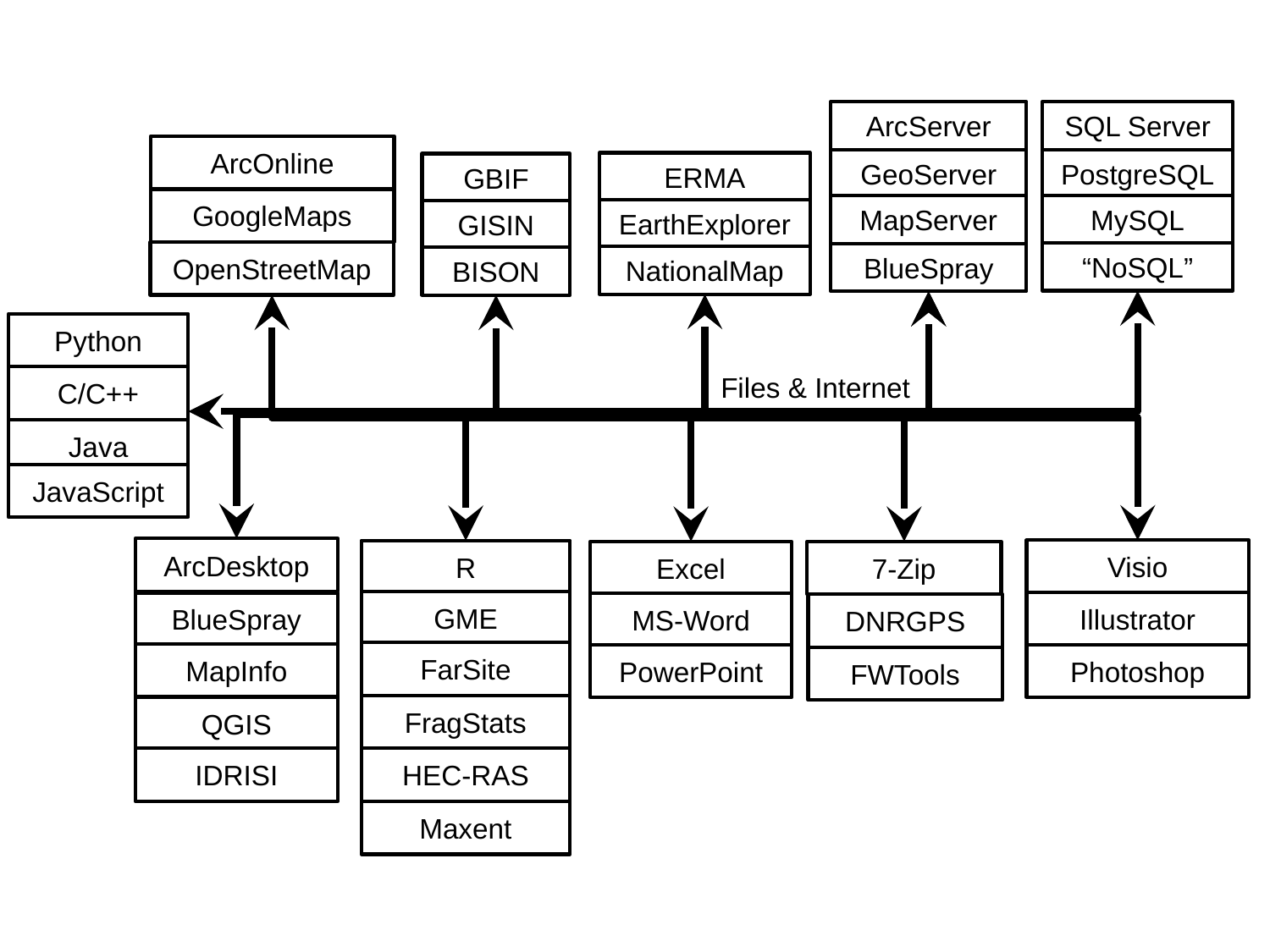

ArcServer
SQL Server
ArcOnline
GeoServer
PostgreSQL
ERMA
GBIF
GoogleMaps
MapServer
MySQL
EarthExplorer
GISIN
OpenStreetMap
“NoSQL”
BlueSpray
NationalMap
BISON
Python
Files & Internet
C/C++
Java
JavaScript
ArcDesktop
Visio
R
Excel
7-Zip
GME
Illustrator
BlueSpray
MS-Word
DNRGPS
FarSite
MapInfo
Photoshop
PowerPoint
FWTools
FragStats
QGIS
IDRISI
HEC-RAS
Maxent